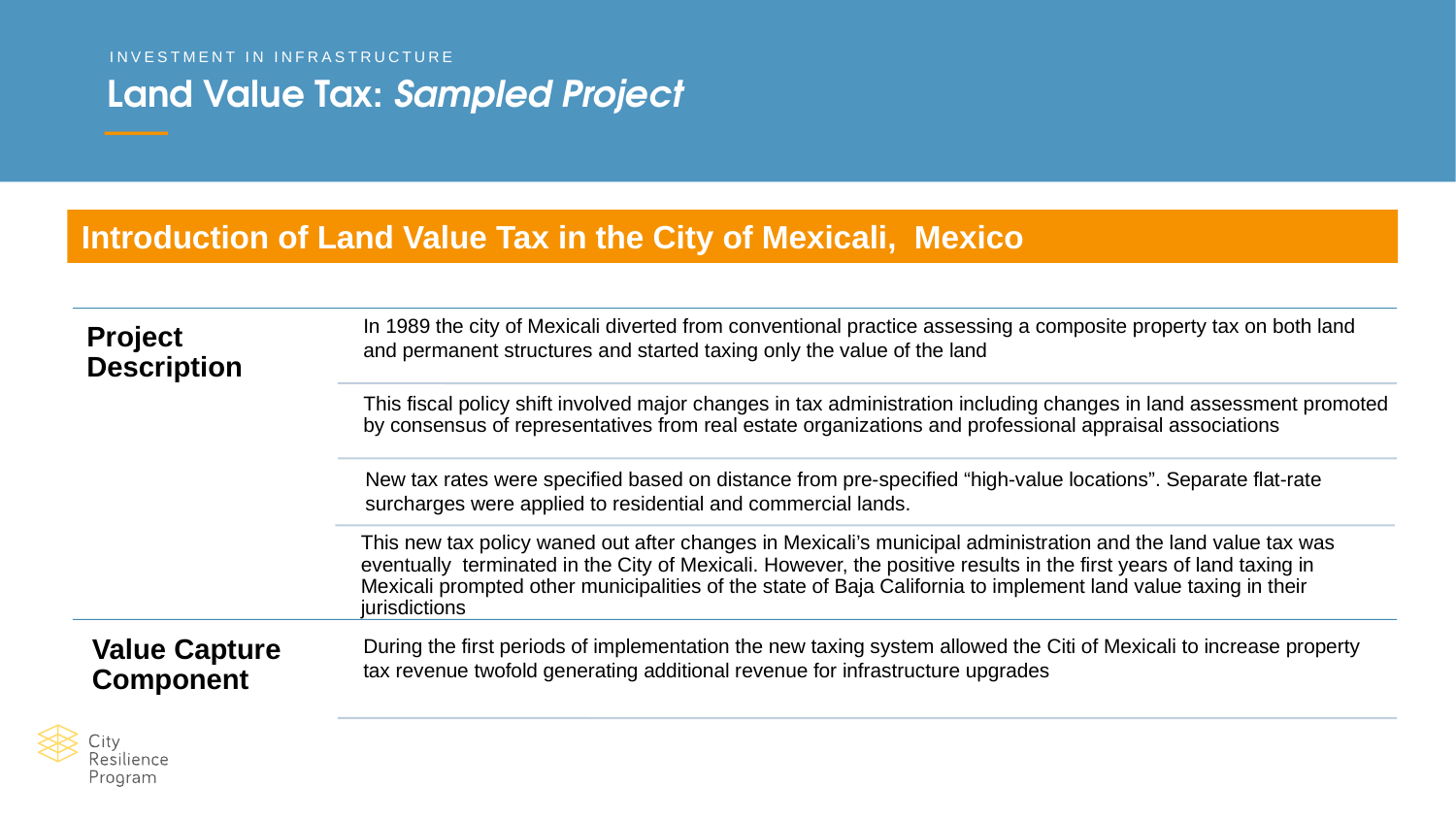

INVESTMENT IN INFRASTRUCTURE
Land Value Tax: Sampled Project

Introduction of Land Value Tax in the City of Mexicali,  Mexico
In 1989 the city of Mexicali diverted from conventional practice assessing a composite property tax on both land and permanent structures and started taxing only the value of the land

Project Description

This fiscal policy shift involved major changes in tax administration including changes in land assessment promoted by consensus of representatives from real estate organizations and professional appraisal associations

New tax rates were specified based on distance from pre-specified “high-value locations”. Separate flat-rate surcharges were applied to residential and commercial lands.

This new tax policy waned out after changes in Mexicali’s municipal administration and the land value tax was eventually  terminated in the City of Mexicali. However, the positive results in the first years of land taxing in Mexicali prompted other municipalities of the state of Baja California to implement land value taxing in their jurisdictions

Value Capture Component
During the first periods of implementation the new taxing system allowed the Citi of Mexicali to increase property tax revenue twofold generating additional revenue for infrastructure upgrades